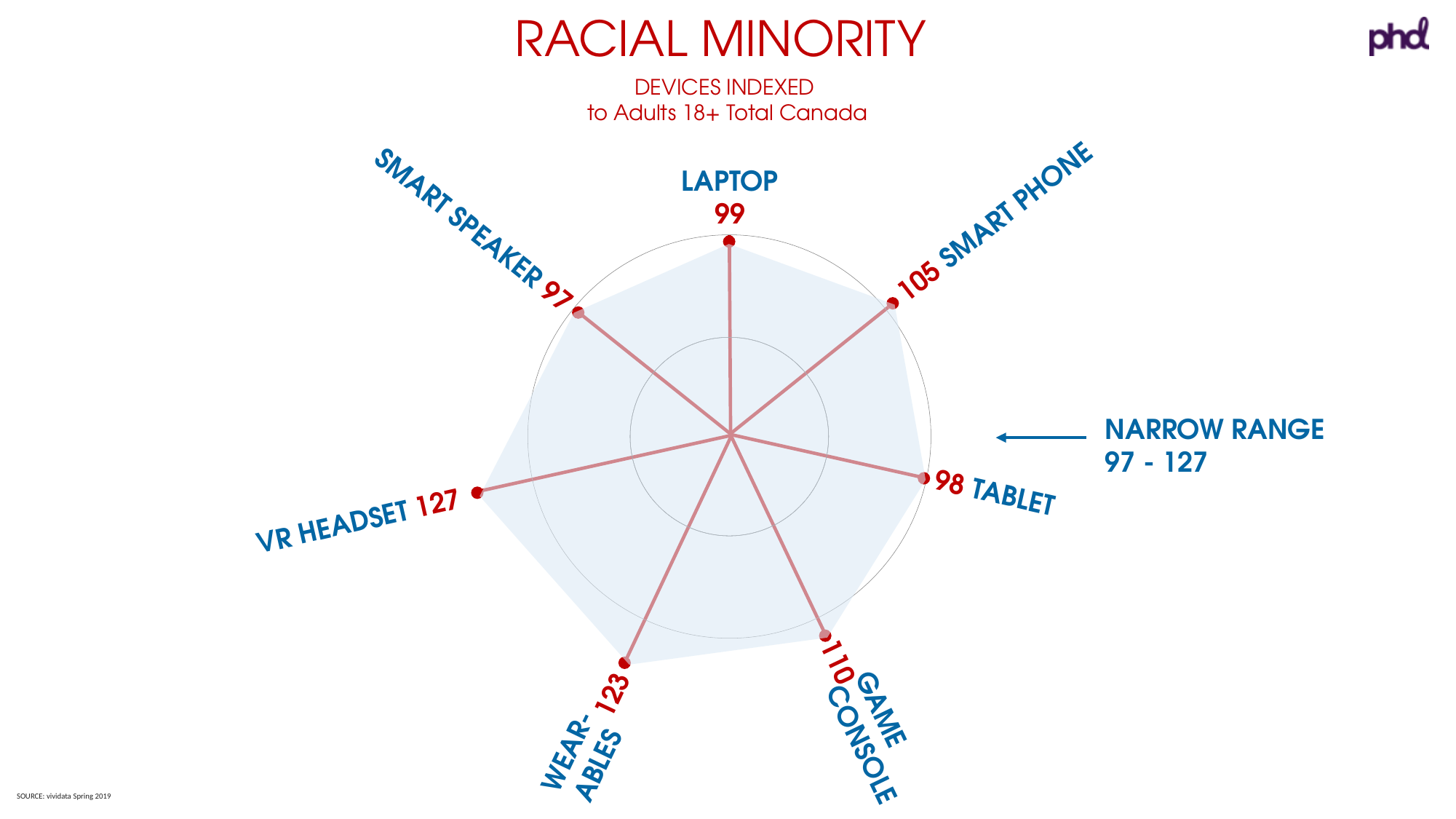

RACIAL MINORITY
DEVICES INDEXED
to Adults 18+ Total Canada
LAPTOP
99
105 SMART PHONE
SMART SPEAKER 97
98 TABLET
VR HEADSET 127
110
GAME
CONSOLE
123
WEAR-
ABLES

NARROW RANGE
97 - 127

SOURCE: vividata Spring 2019